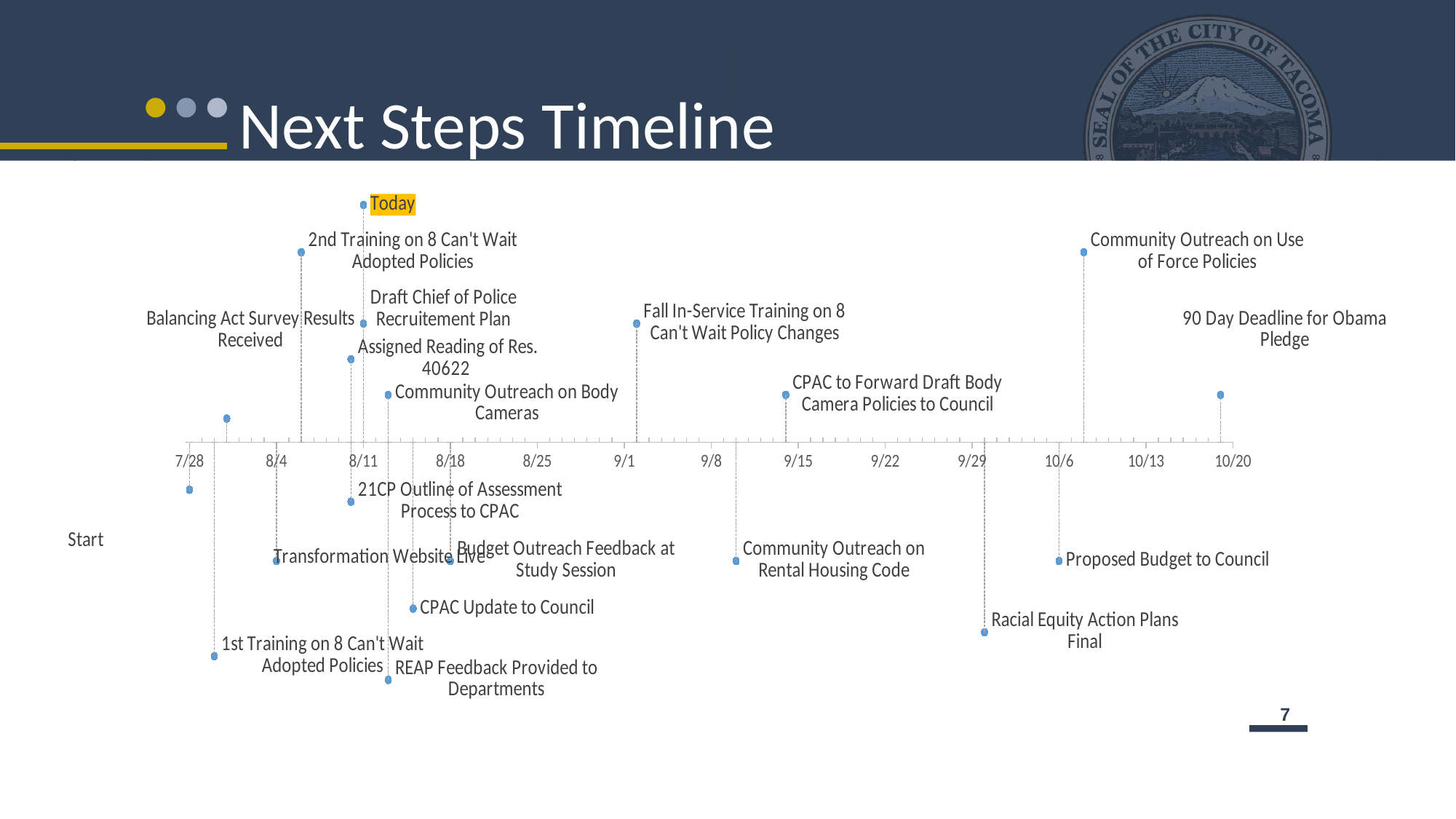

### Chart

| Category |  |
|---|---|
# Next Steps Timeline